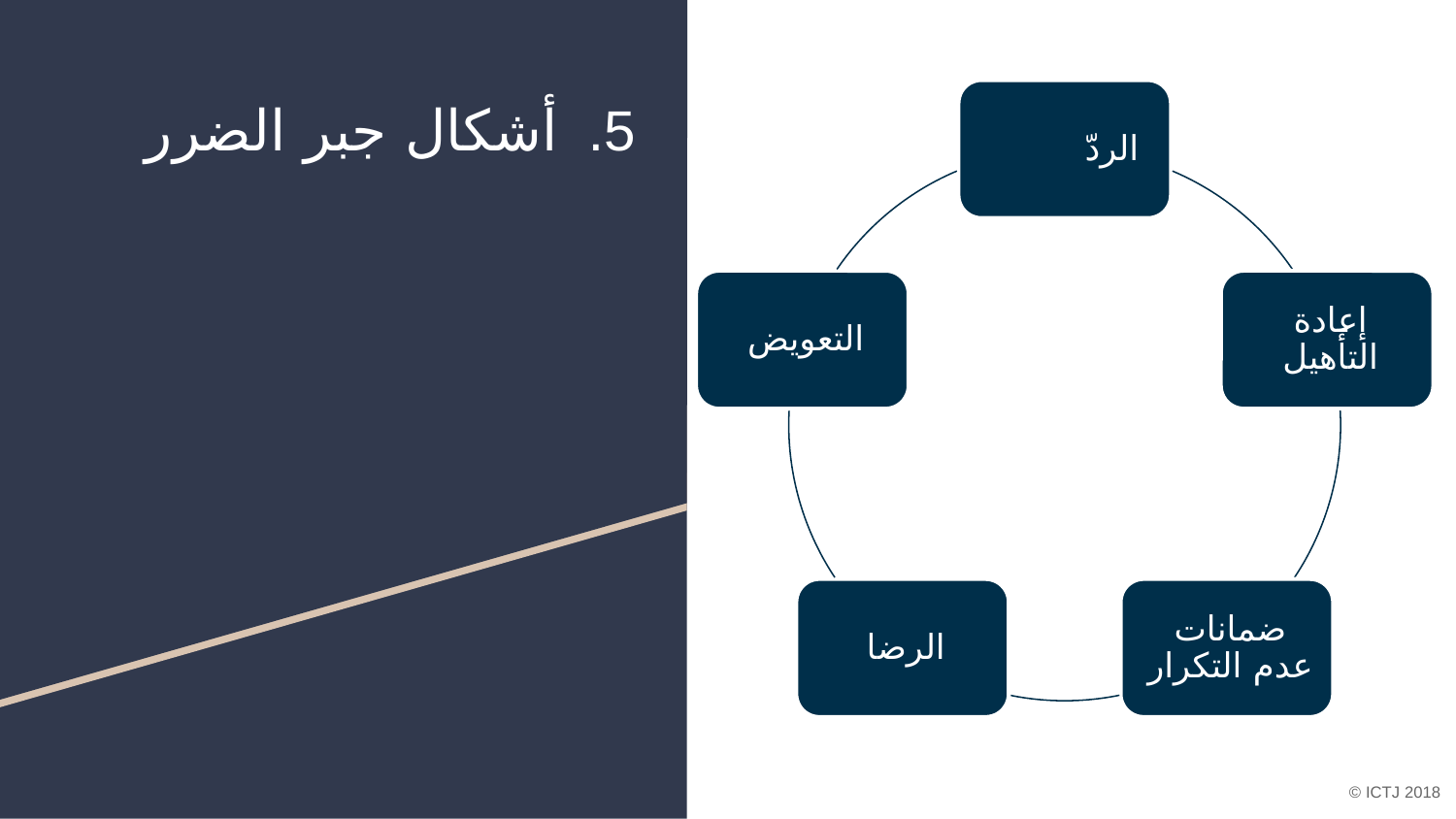

# أشكال جبر الضرر
الردّ
إعادة التأهيل
ضمانات عدم التكرار
الرضا
التعويض
© ICTJ 2018